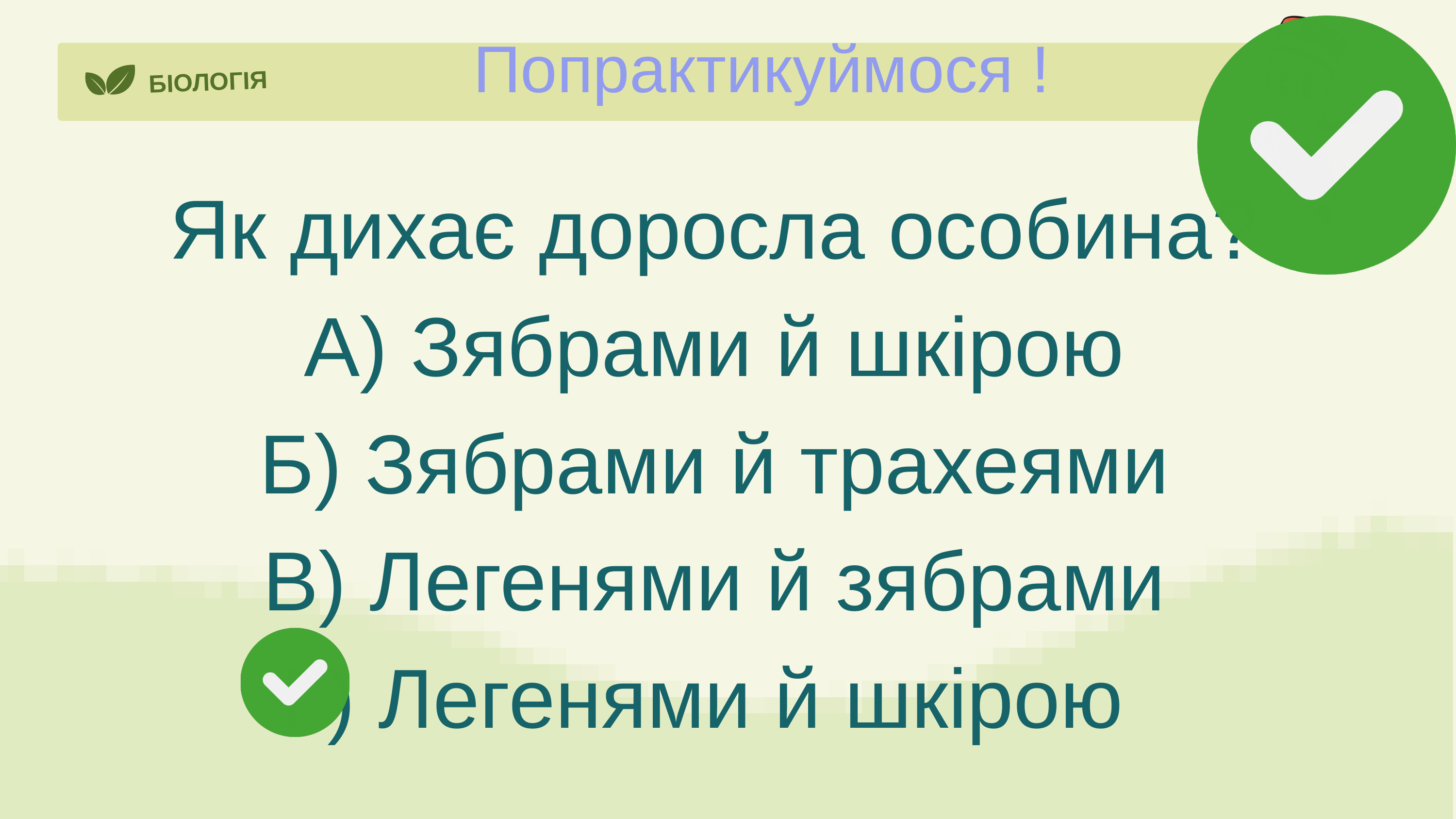

Попрактикуймося !

БІОЛОГІЯ

Як дихає доросла особина?
А) Зябрами й шкірою
Б) Зябрами й трахеями
В) Легенями й зябрами
Г) Легенями й шкірою